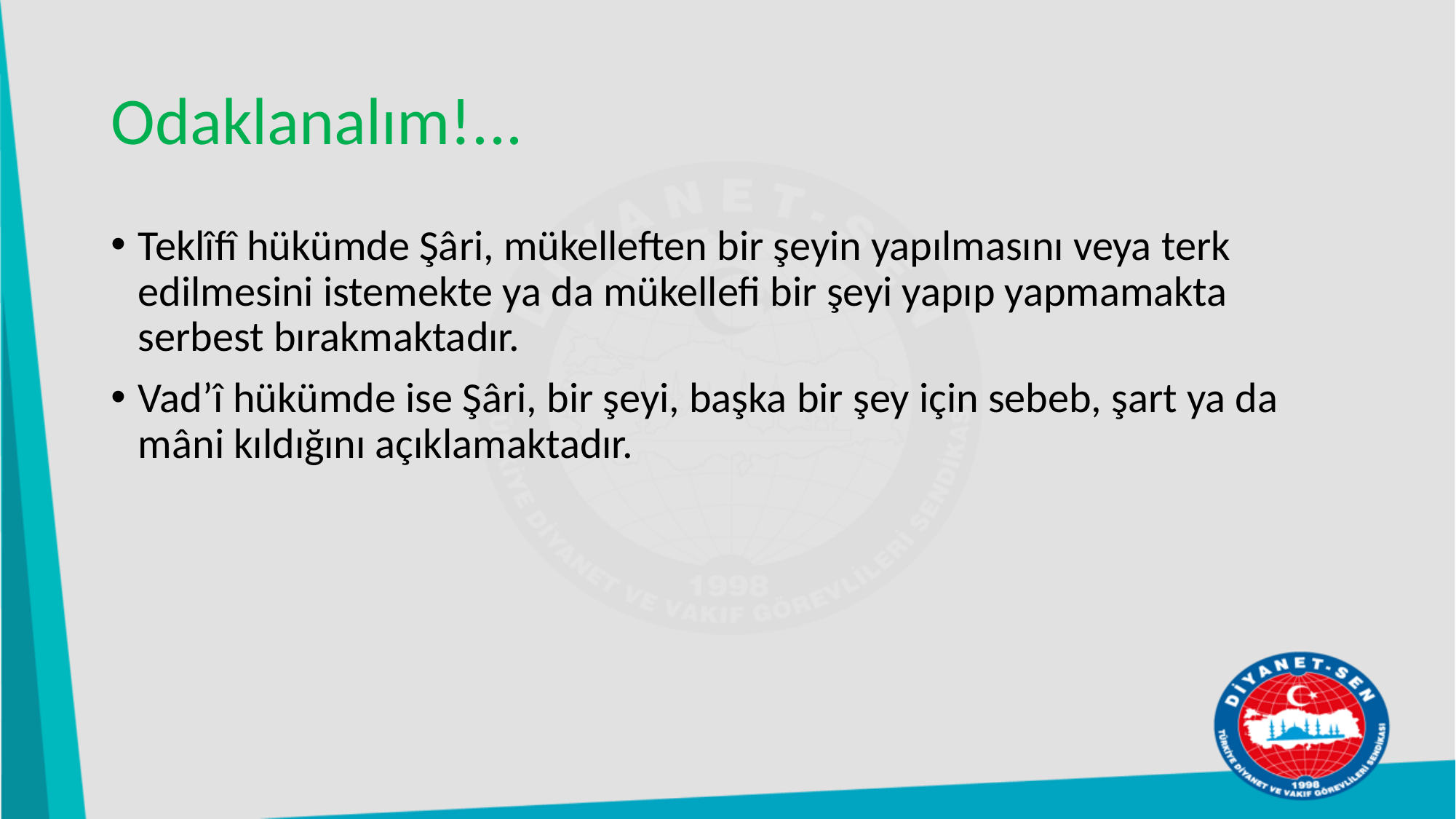

# Odaklanalım!...
Teklîfî hükümde Şâri, mükelleften bir şeyin yapılmasını veya terk edilmesini istemekte ya da mükellefi bir şeyi yapıp yapmamakta serbest bırakmaktadır.
Vad’î hükümde ise Şâri, bir şeyi, başka bir şey için sebeb, şart ya da mâni kıldığını açıklamaktadır.